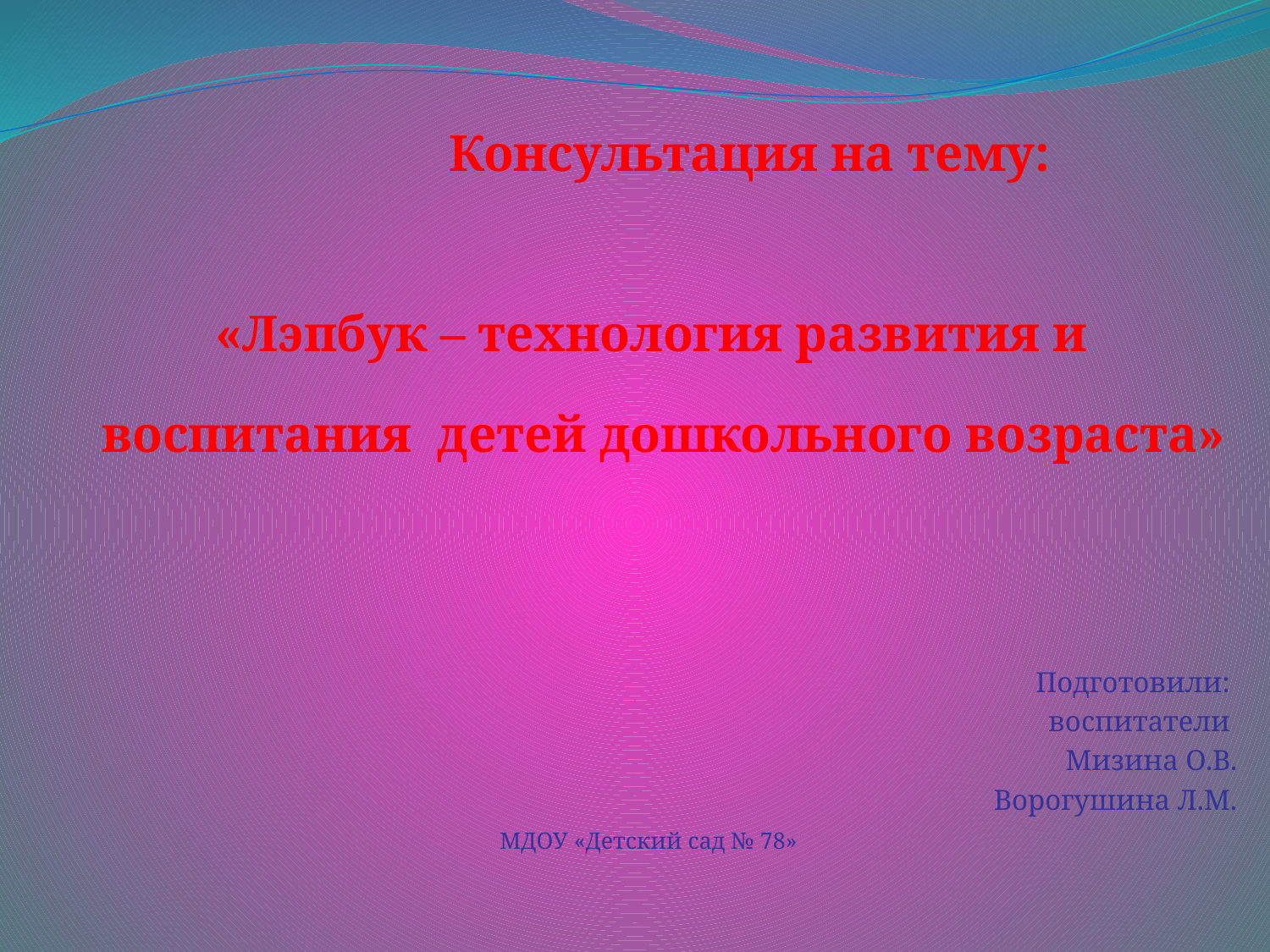

Консультация на тему:

 «Лэпбук – технология развития и воспитания  детей дошкольного возраста»

                                                     Подготовили:
                                                                             воспитатели
                                                                                      Мизина О.В.
                                                                                       Ворогушина Л.М.
 МДОУ «Детский сад № 78»